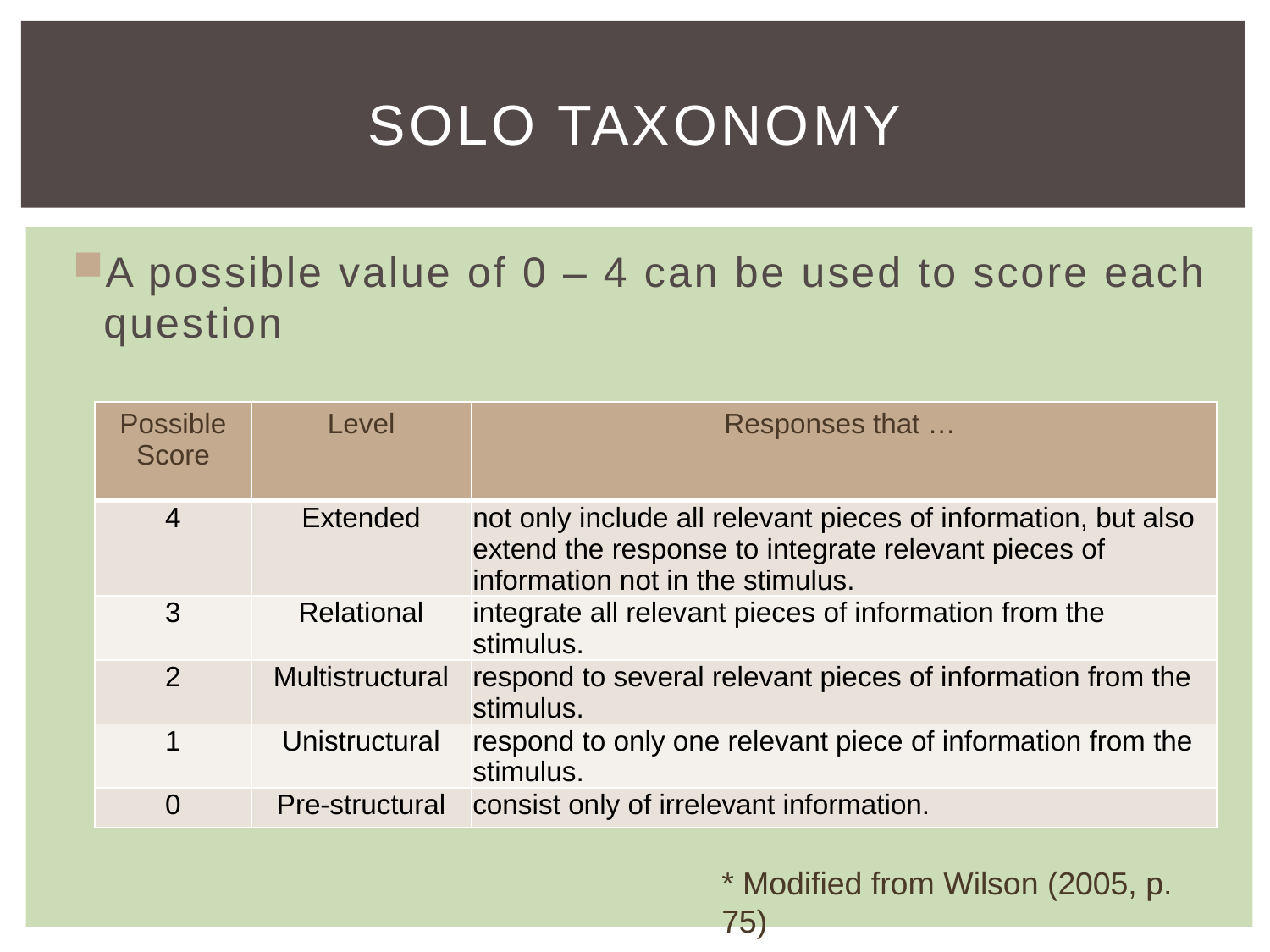

# Solo Taxonomy
A possible value of 0 – 4 can be used to score each question
| Possible Score | Level | Responses that … |
| --- | --- | --- |
| 4 | Extended | not only include all relevant pieces of information, but also extend the response to integrate relevant pieces of information not in the stimulus. |
| 3 | Relational | integrate all relevant pieces of information from the stimulus. |
| 2 | Multistructural | respond to several relevant pieces of information from the stimulus. |
| 1 | Unistructural | respond to only one relevant piece of information from the stimulus. |
| 0 | Pre-structural | consist only of irrelevant information. |
* Modified from Wilson (2005, p. 75)